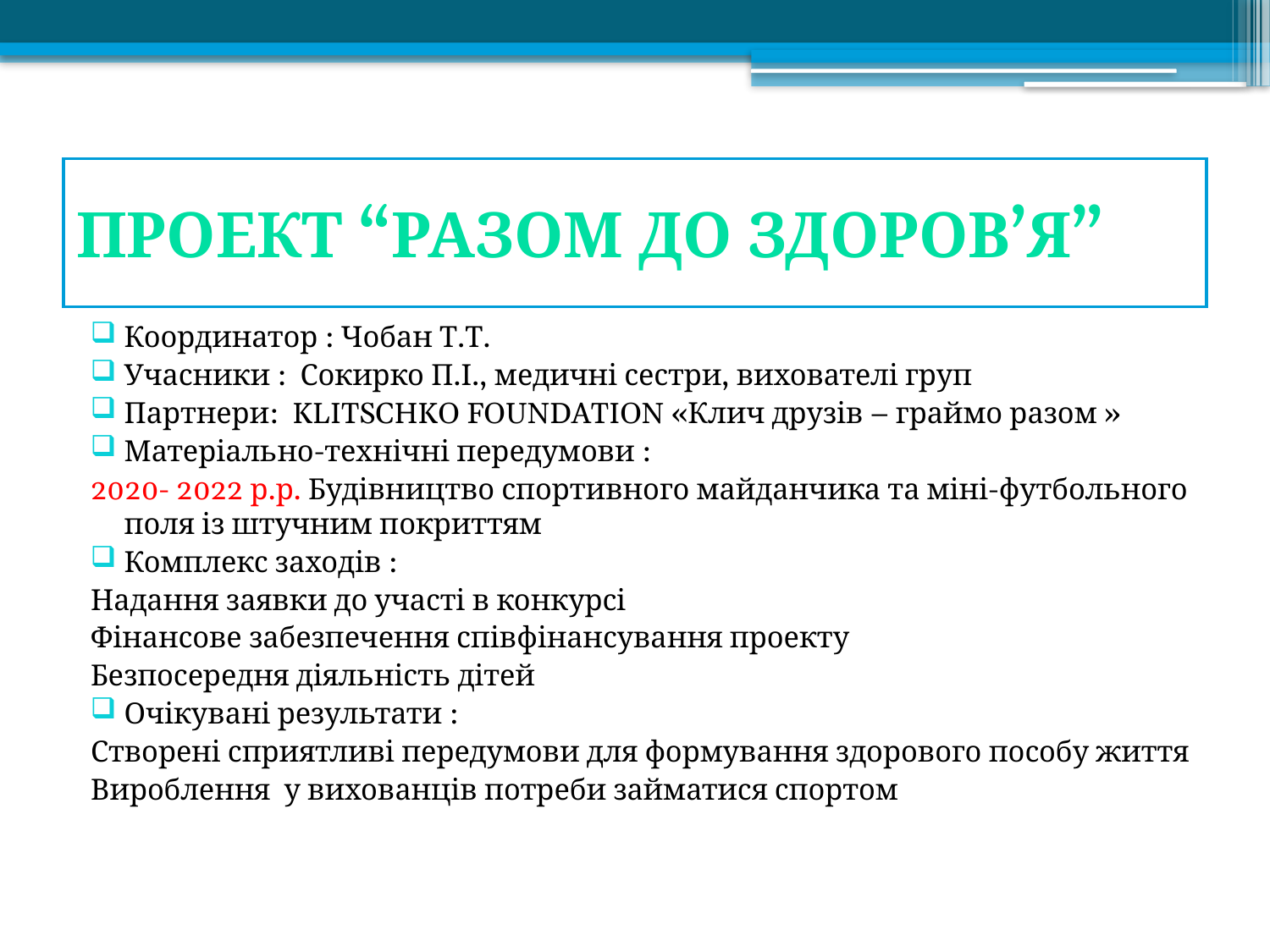

# Проект “Разом до здоров’я”
Координатор : Чобан Т.Т.
Учасники :  Сокирко П.І., медичні сестри, вихователі груп
Партнери:  KLITSCHKO FOUNDATION «Клич друзів – граймо разом »
Матеріально-технічні передумови :
2020- 2022 р.р. Будівництво спортивного майданчика та міні-футбольного поля із штучним покриттям
Комплекс заходів :
Надання заявки до участі в конкурсі
Фінансове забезпечення співфінансування проекту
Безпосередня діяльність дітей
Очікувані результати :
Створені сприятливі передумови для формування здорового пособу життя
Вироблення  у вихованців потреби займатися спортом